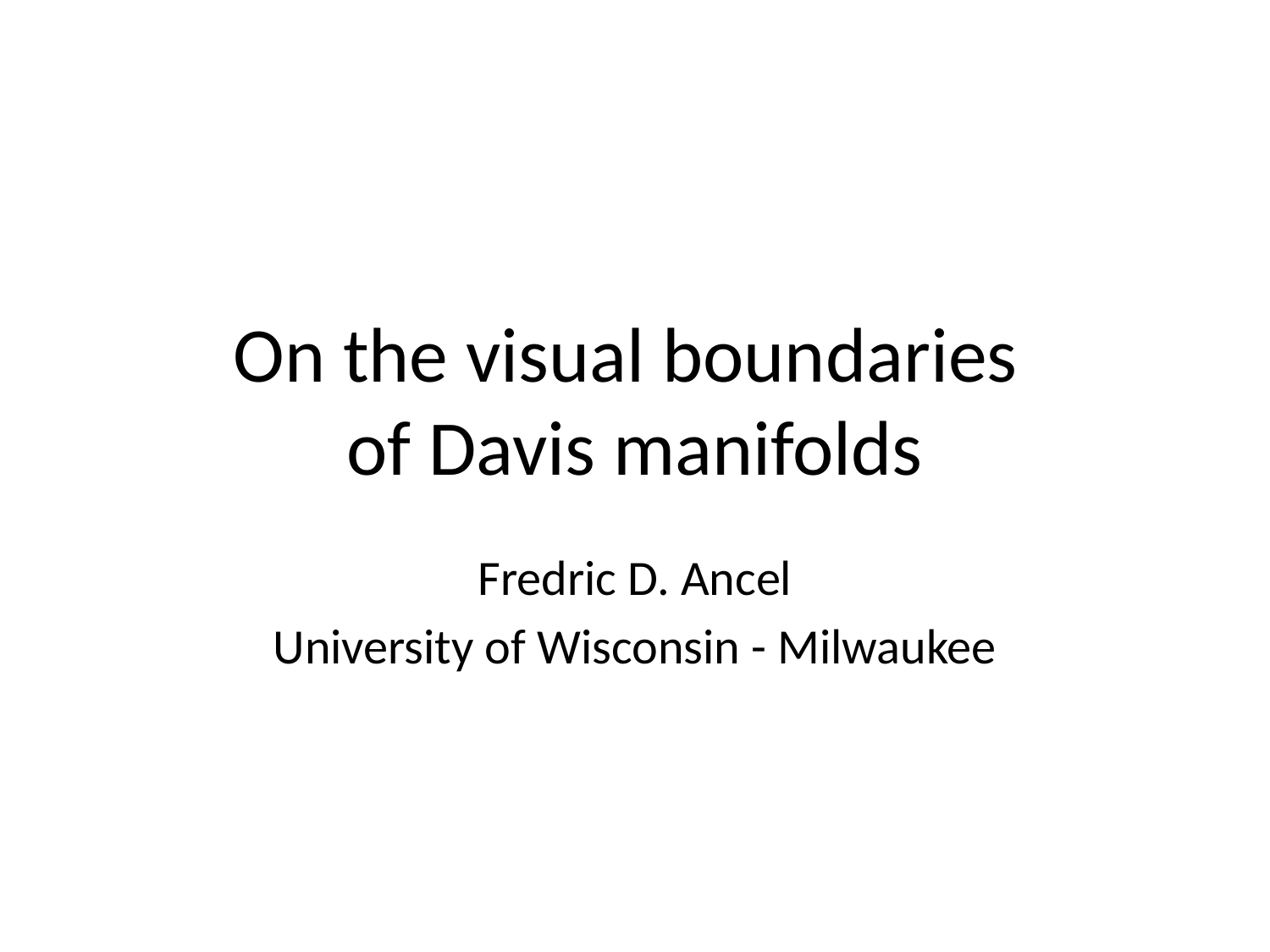

# On the visual boundaries of Davis manifolds
Fredric D. Ancel
University of Wisconsin - Milwaukee